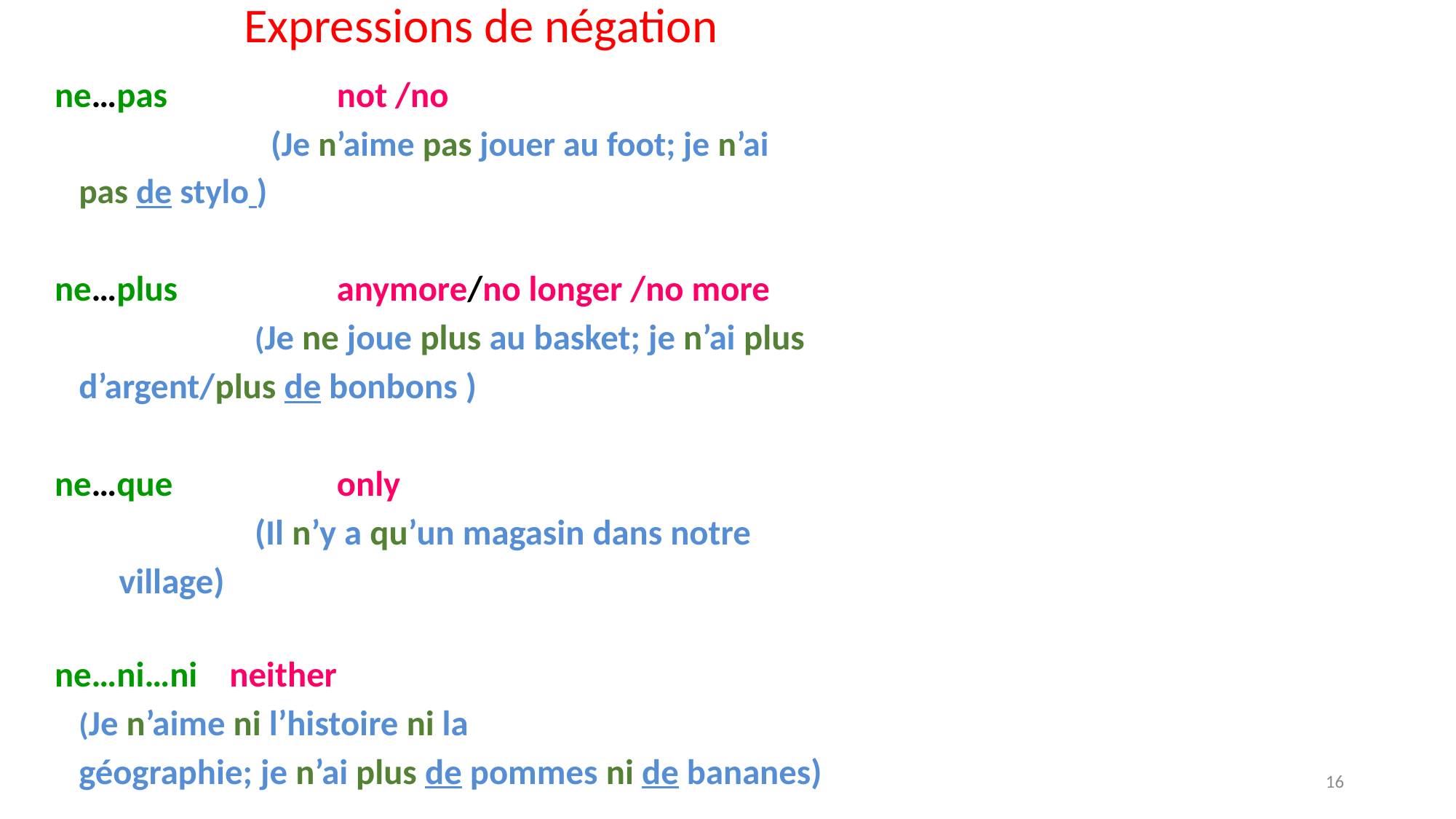

# Expressions de négation
ne…pas	   	    not /no
                           (Je n’aime pas jouer au foot; je n’ai
				pas de stylo )

ne…plus	  	    anymore/no longer /no more
                         (Je ne joue plus au basket; je n’ai plus
				d’argent/plus de bonbons )

ne…que	   	    only
                         (Il n’y a qu’un magasin dans notre
			     village)

ne…ni…ni		neither
			(Je n’aime ni l’histoire ni la
			géographie; je n’ai plus de pommes ni de bananes)

16